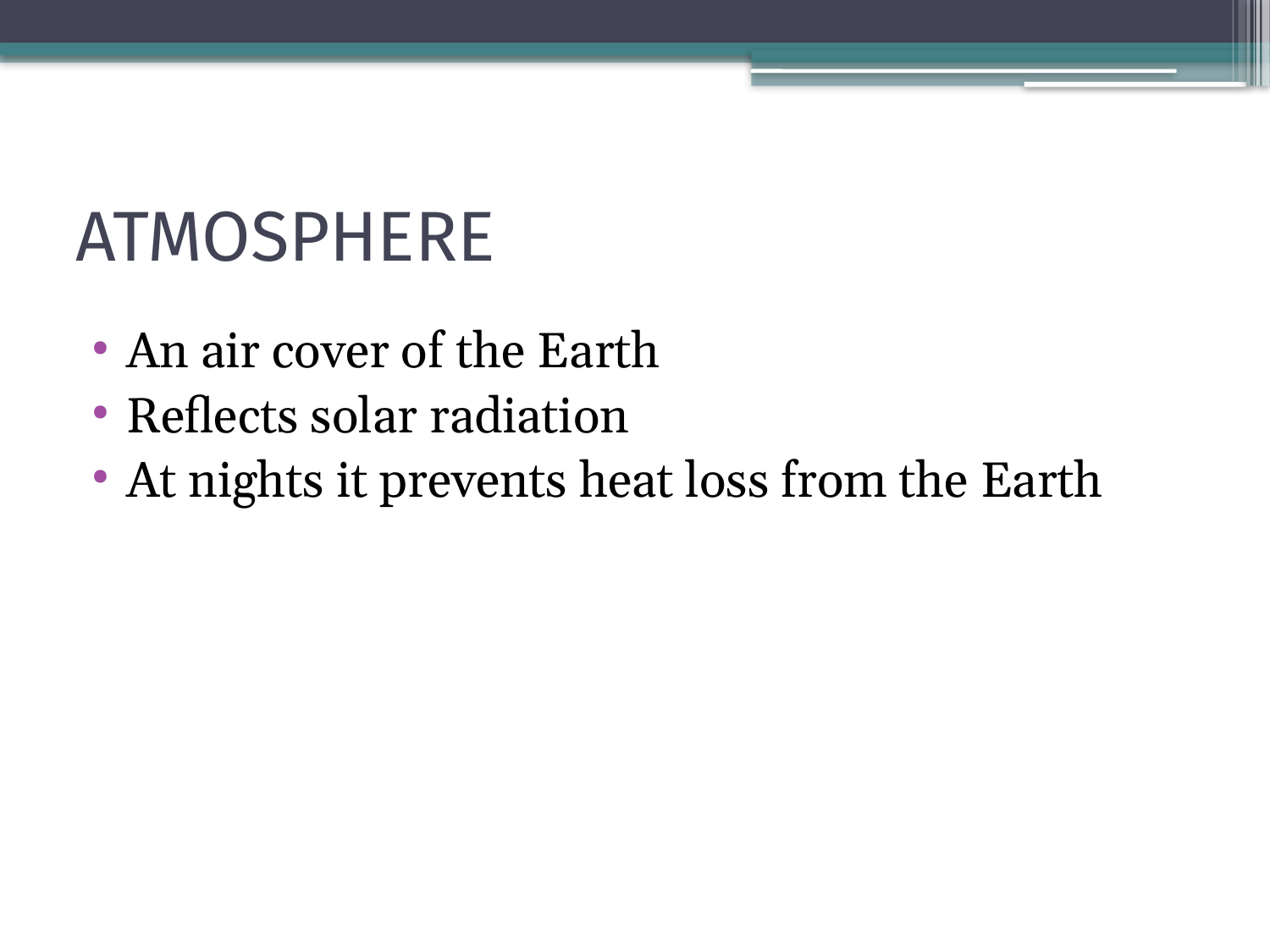

# ATMOSPHERE
An air cover of the Earth
Reflects solar radiation
At nights it prevents heat loss from the Earth